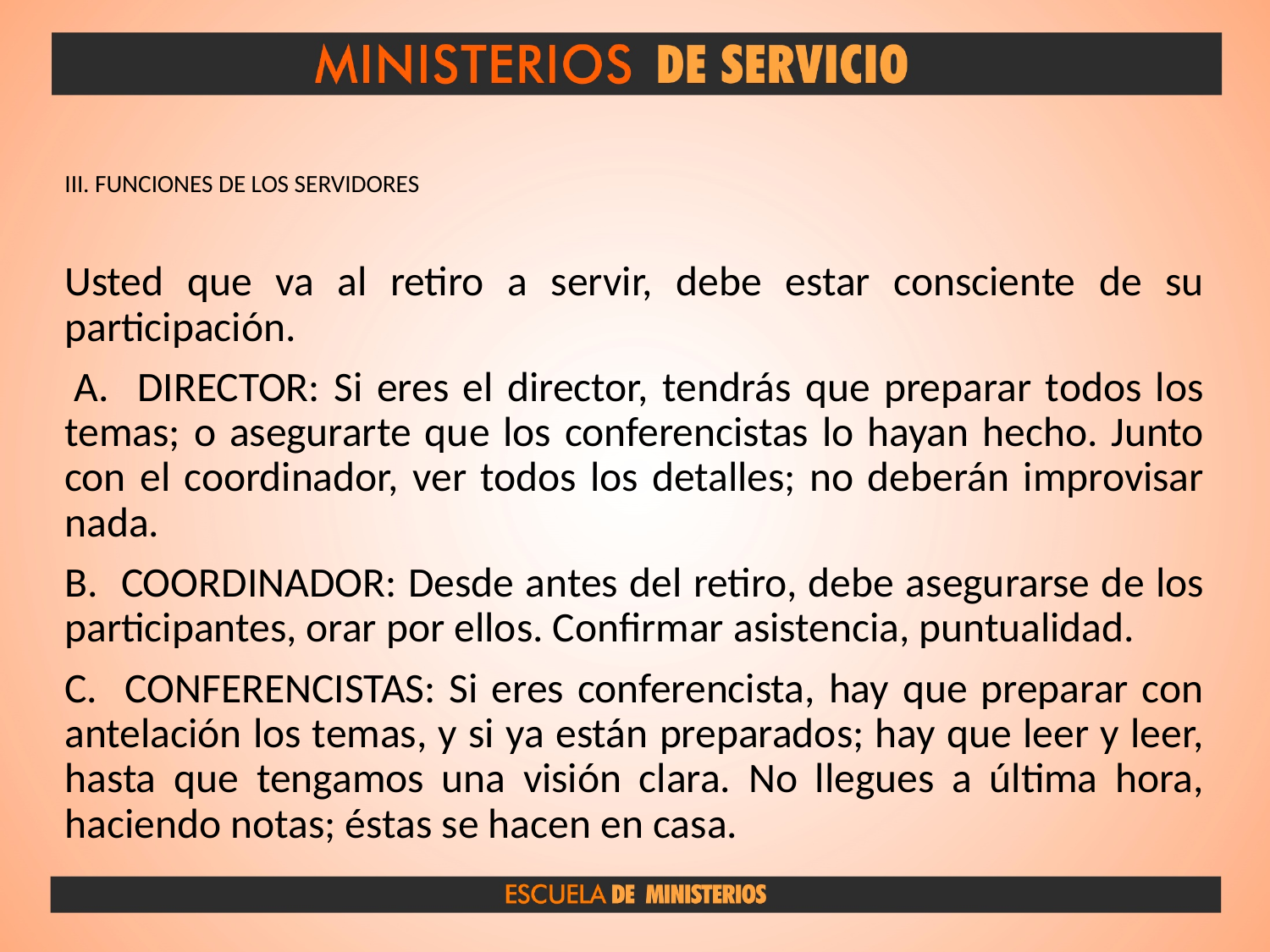

# III. FUNCIONES DE LOS SERVIDORES
Usted que va al retiro a servir, debe estar consciente de su participación.
 A.  DIRECTOR: Si eres el director, tendrás que preparar todos los temas; o asegurarte que los conferencistas lo hayan hecho. Junto con el coordinador, ver todos los detalles; no deberán improvisar nada.
B.  COORDINADOR: Desde antes del retiro, debe asegurarse de los participantes, orar por ellos. Confirmar asistencia, puntualidad.
C.  CONFERENCISTAS: Si eres conferencista, hay que preparar con antelación los temas, y si ya están preparados; hay que leer y leer, hasta que tengamos una visión clara. No llegues a última hora, haciendo notas; éstas se hacen en casa.